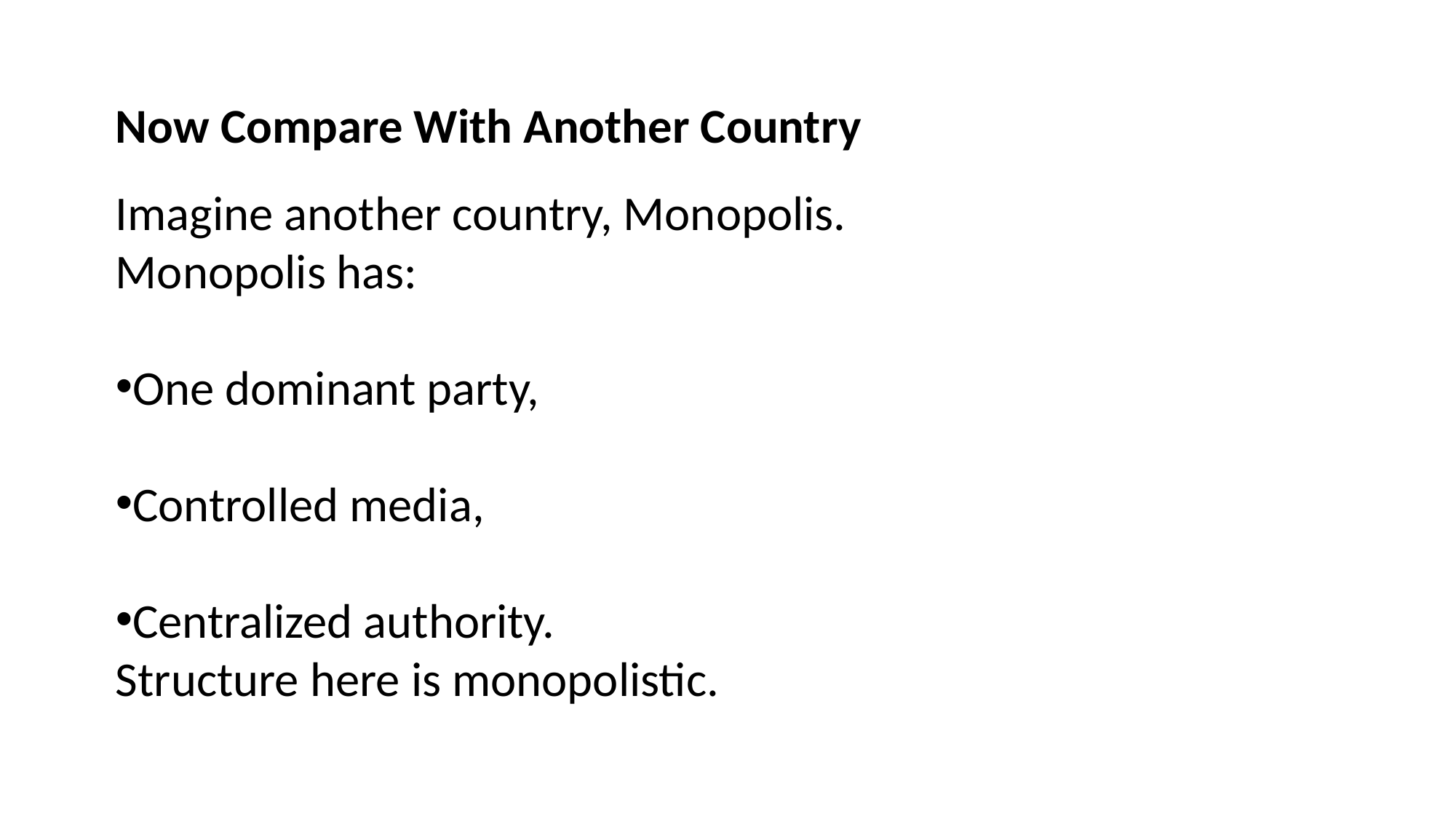

Now Compare With Another Country
Imagine another country, Monopolis.
Monopolis has:

One dominant party,

Controlled media,

Centralized authority.
Structure here is monopolistic.